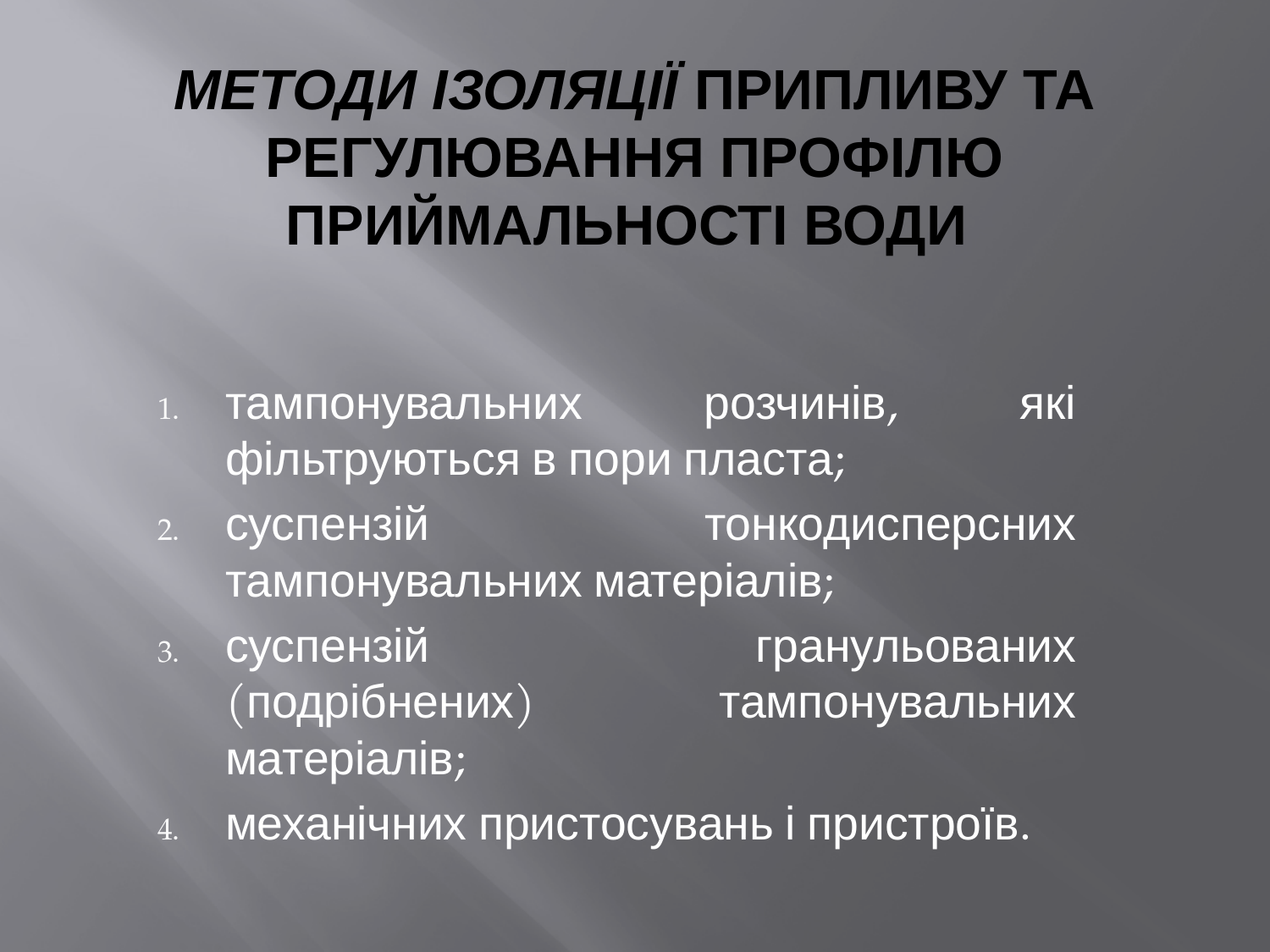

# Методи ізоляції припливу та регулювання профілю приймальності води
тампонувальних розчинів, які фільтруються в пори пласта;
суспензій тонкодисперсних тампонувальних матеріалів;
суспензій гранульованих (подрібнених) тампонувальних матеріалів;
механічних пристосувань і пристроїв.